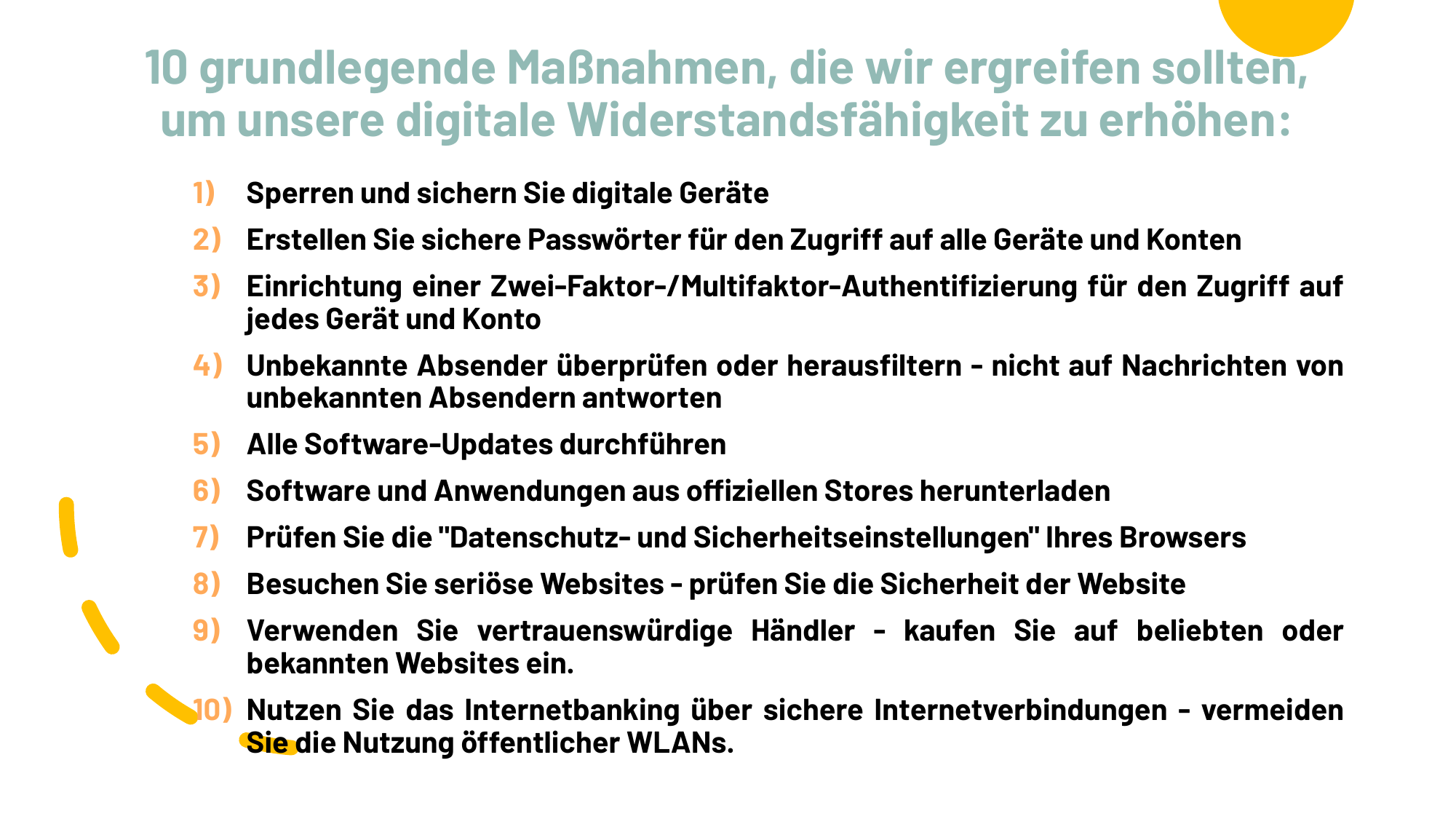

# 10 grundlegende Maßnahmen, die wir ergreifen sollten, um unsere digitale Widerstandsfähigkeit zu erhöhen:
Sperren und sichern Sie digitale Geräte
Erstellen Sie sichere Passwörter für den Zugriff auf alle Geräte und Konten
Einrichtung einer Zwei-Faktor-/Multifaktor-Authentifizierung für den Zugriff auf jedes Gerät und Konto
Unbekannte Absender überprüfen oder herausfiltern - nicht auf Nachrichten von unbekannten Absendern antworten
Alle Software-Updates durchführen
Software und Anwendungen aus offiziellen Stores herunterladen
Prüfen Sie die "Datenschutz- und Sicherheitseinstellungen" Ihres Browsers
Besuchen Sie seriöse Websites - prüfen Sie die Sicherheit der Website
Verwenden Sie vertrauenswürdige Händler - kaufen Sie auf beliebten oder bekannten Websites ein.
Nutzen Sie das Internetbanking über sichere Internetverbindungen - vermeiden Sie die Nutzung öffentlicher WLANs.